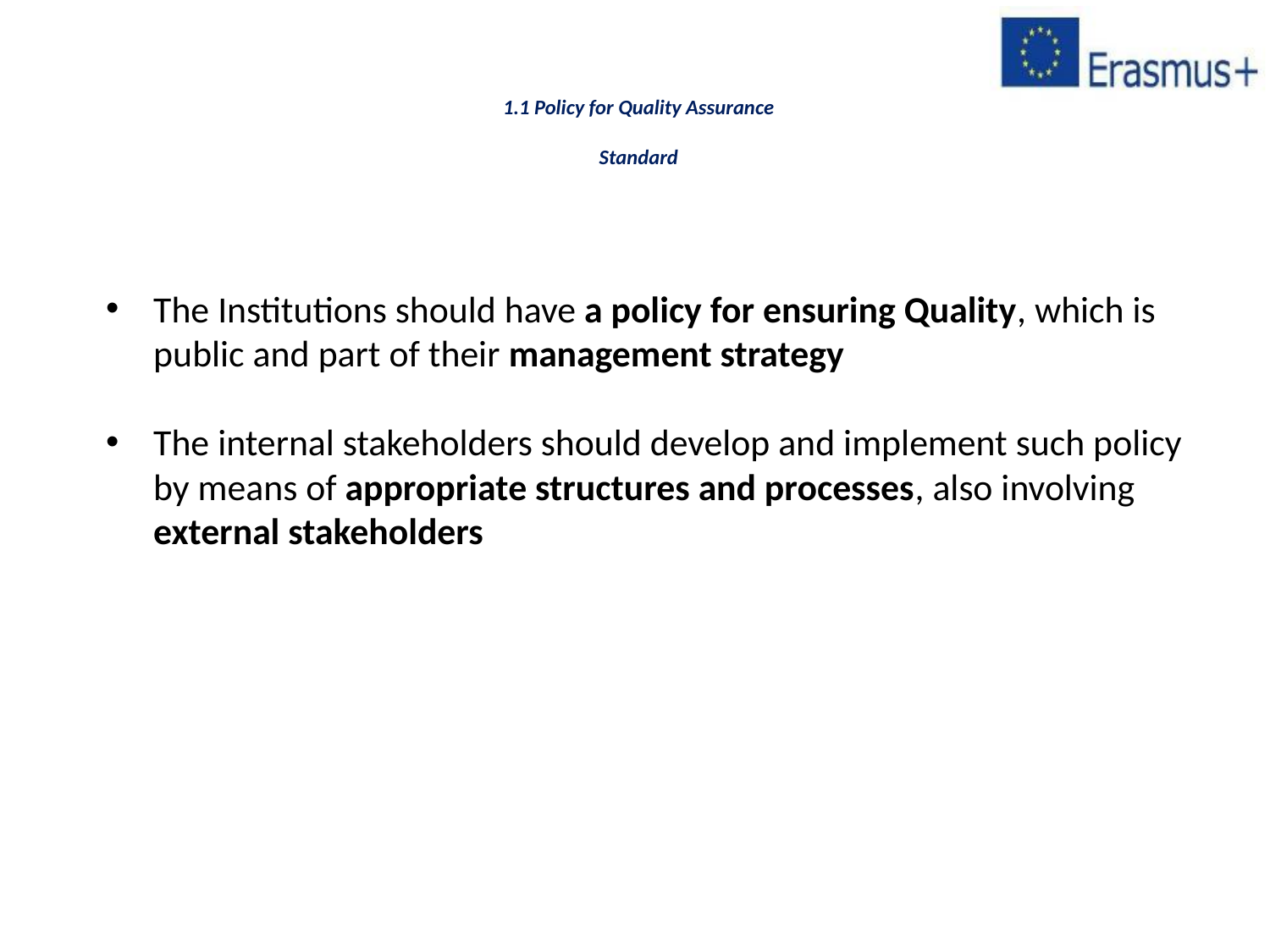

# 1.1 Policy for Quality Assurance Standard
The Institutions should have a policy for ensuring Quality, which is public and part of their management strategy

The internal stakeholders should develop and implement such policy by means of appropriate structures and processes, also involving external stakeholders